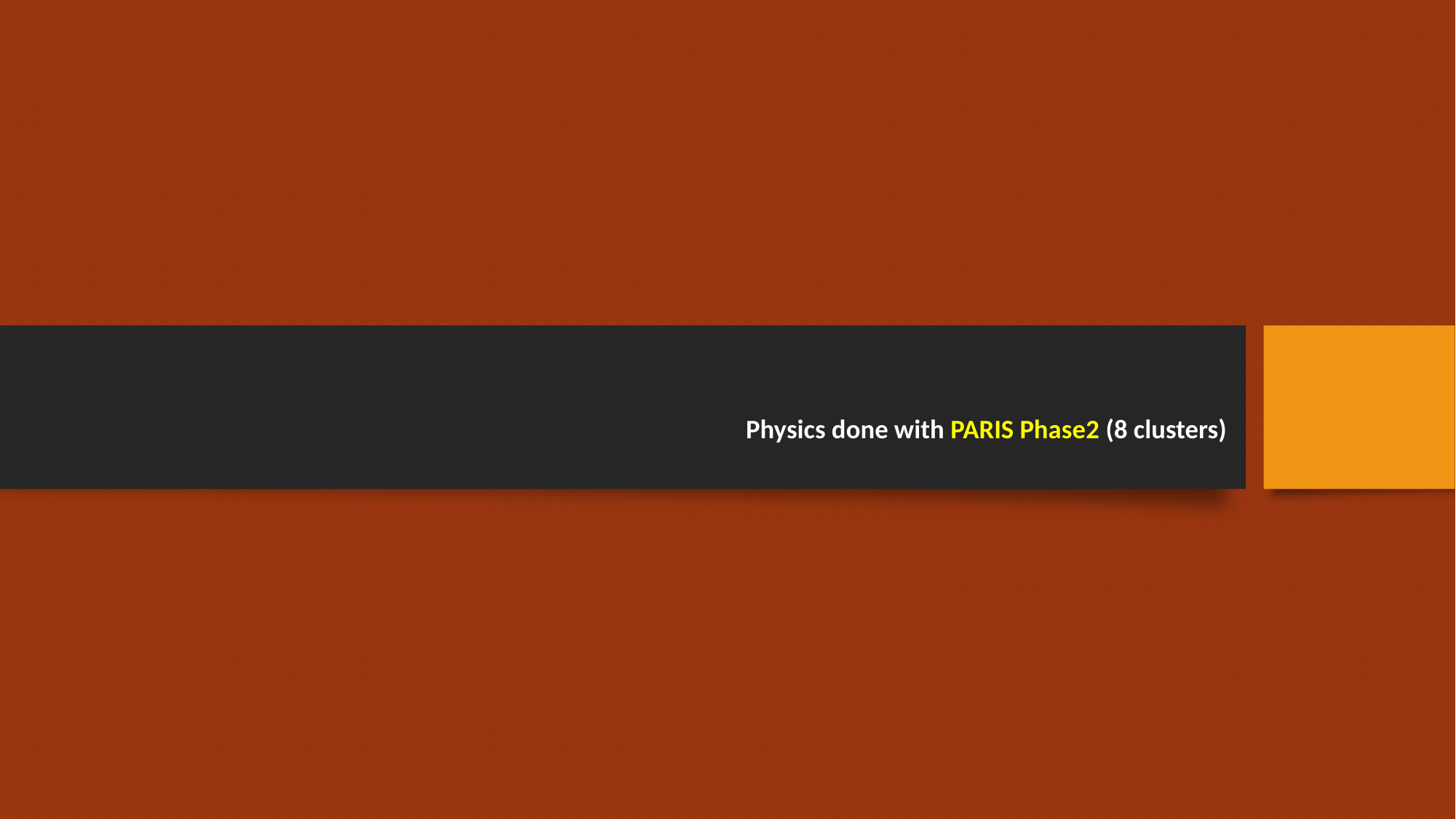

# Physics done with PARIS Phase2 (8 clusters)